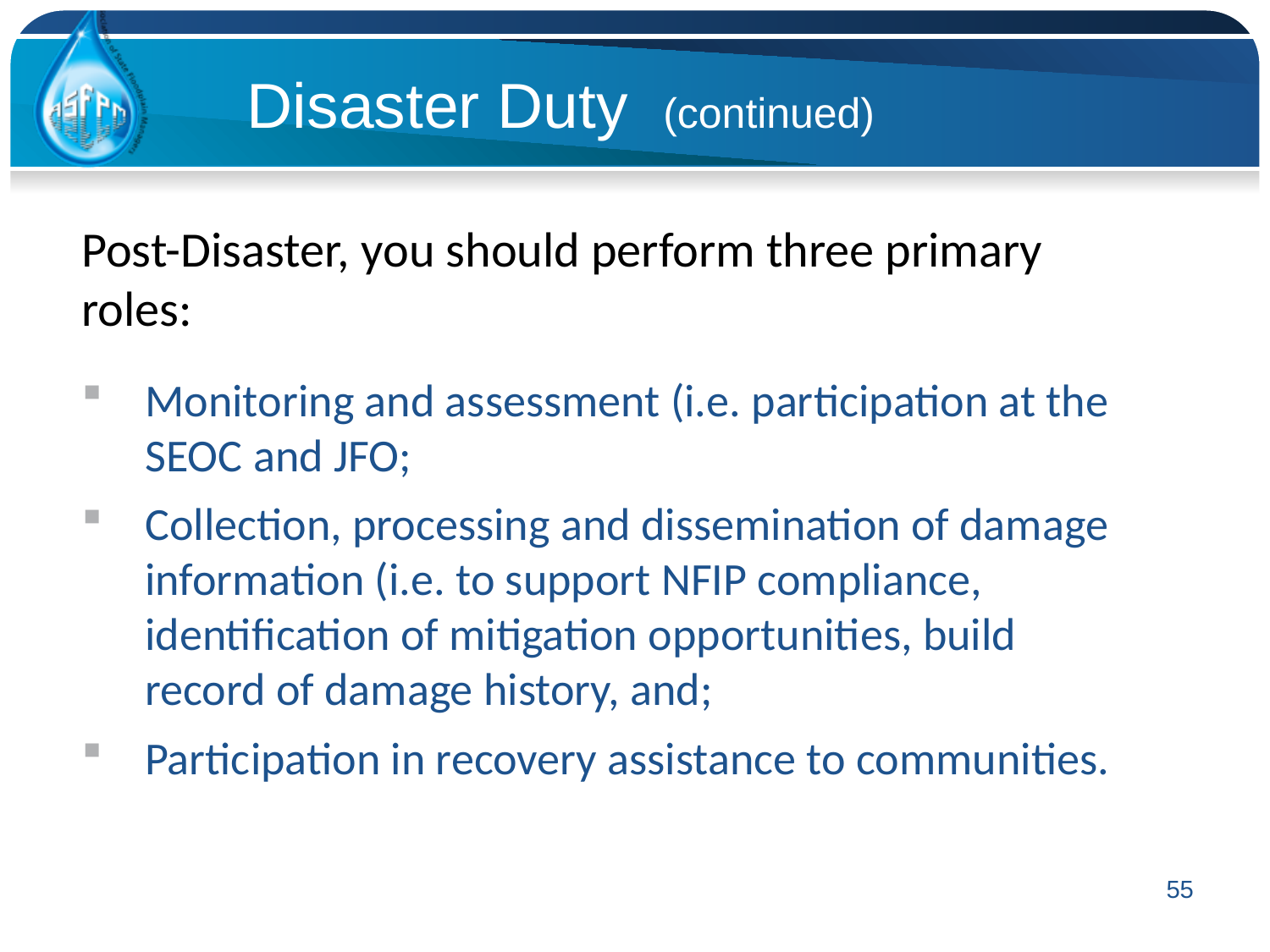

Disaster Duty  (continued)

Post-Disaster, you should perform three primary roles:

Monitoring and assessment (i.e. participation at the SEOC and JFO;
Collection, processing and dissemination of damage information (i.e. to support NFIP compliance, identification of mitigation opportunities, build record of damage history, and;
Participation in recovery assistance to communities.

55